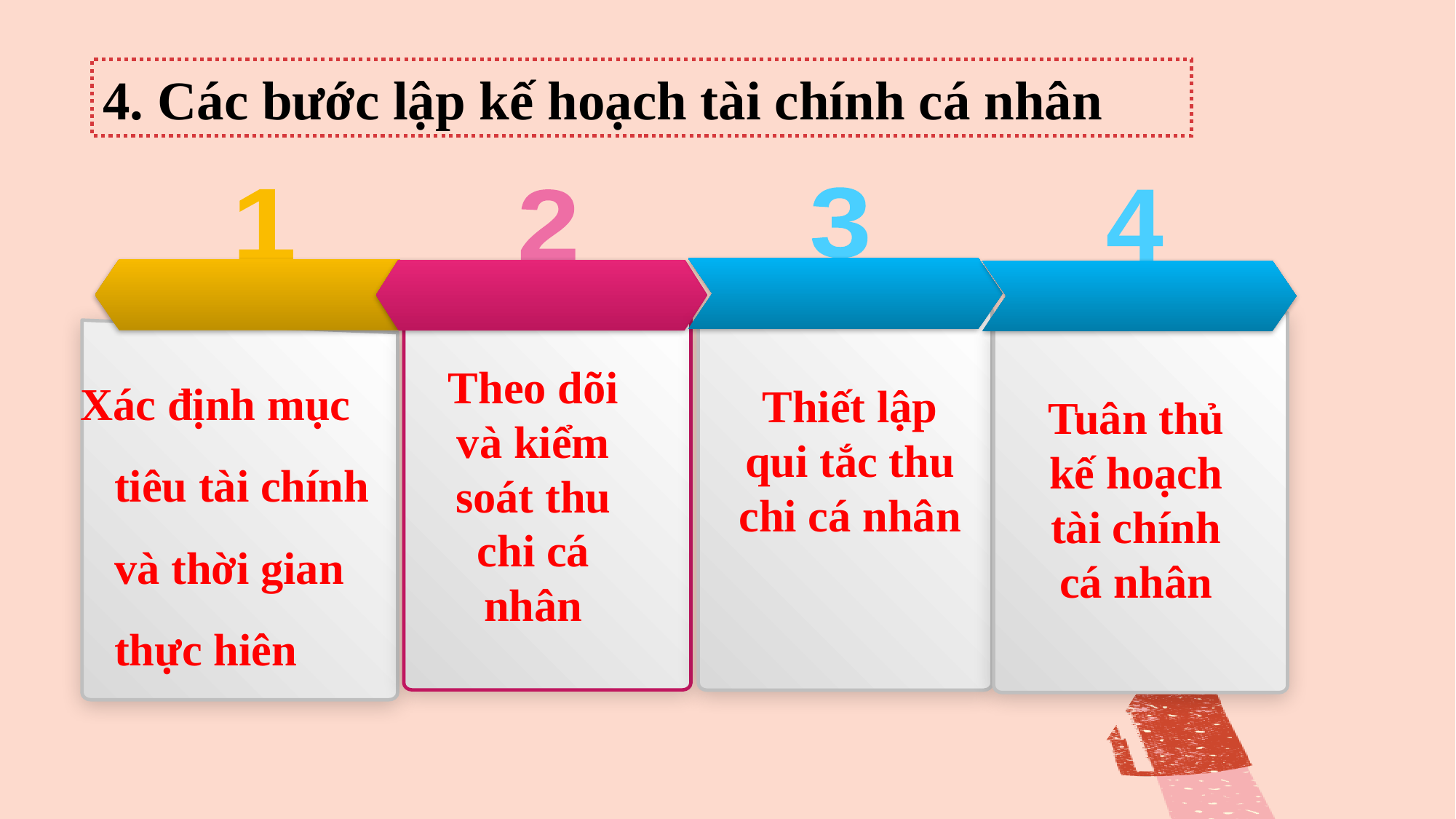

4. Các bước lập kế hoạch tài chính cá nhân
3
1
2
4

Xác định mục tiêu tài chính và thời gian thực hiên
Theo dõi và kiểm soát thu chi cá nhân
Thiết lập qui tắc thu chi cá nhân
Tuân thủ kế hoạch tài chính cá nhân